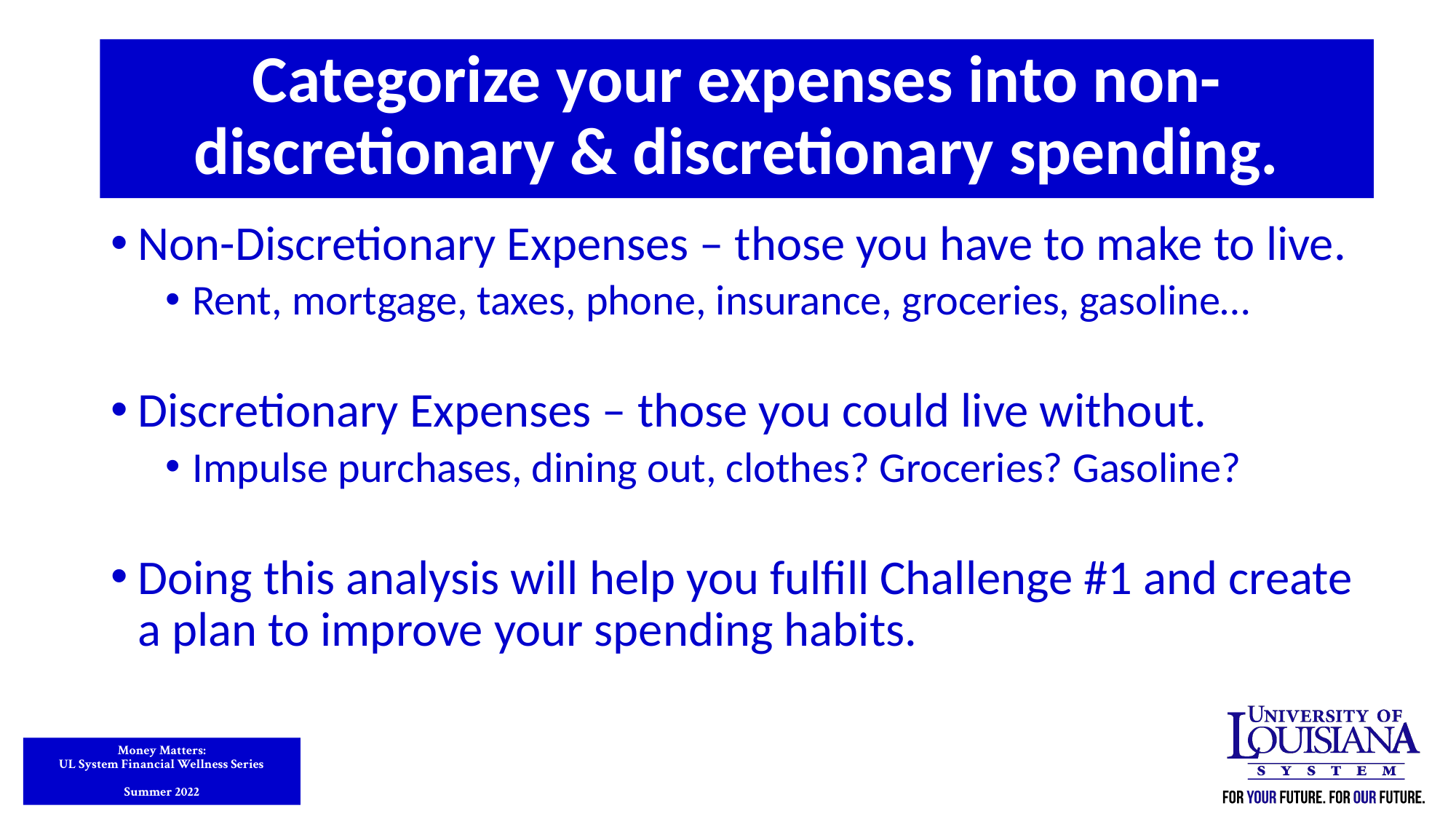

Categorize your expenses into non-discretionary & discretionary spending.

Non-Discretionary Expenses – those you have to make to live.
Rent, mortgage, taxes, phone, insurance, groceries, gasoline…
Discretionary Expenses – those you could live without.
Impulse purchases, dining out, clothes? Groceries? Gasoline?
Doing this analysis will help you fulfill Challenge #1 and create a plan to improve your spending habits.